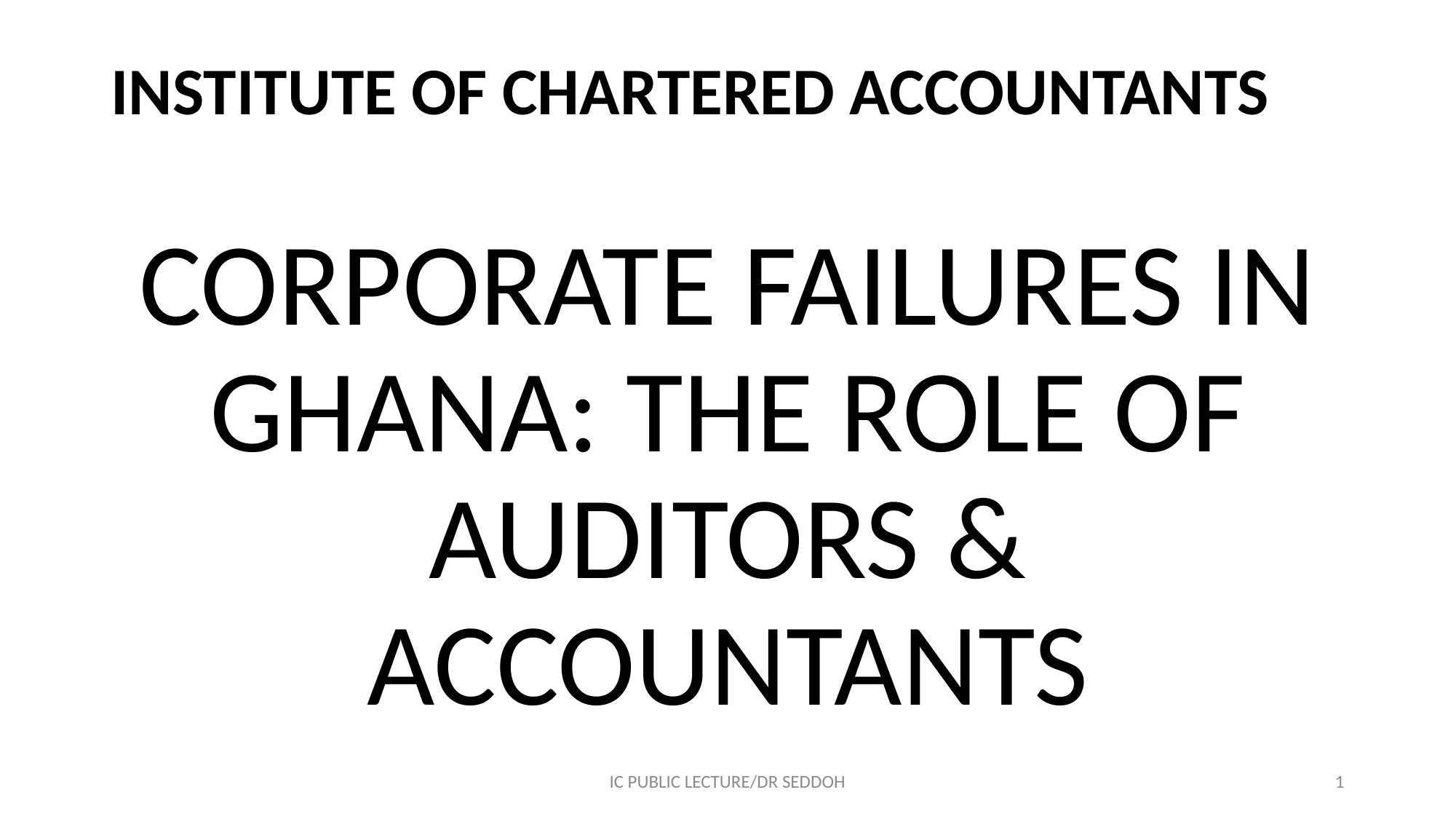

# INSTITUTE OF CHARTERED ACCOUNTANTS
CORPORATE FAILURES IN GHANA: THE ROLE OF AUDITORS & ACCOUNTANTS
IC PUBLIC LECTURE/DR SEDDOH
1